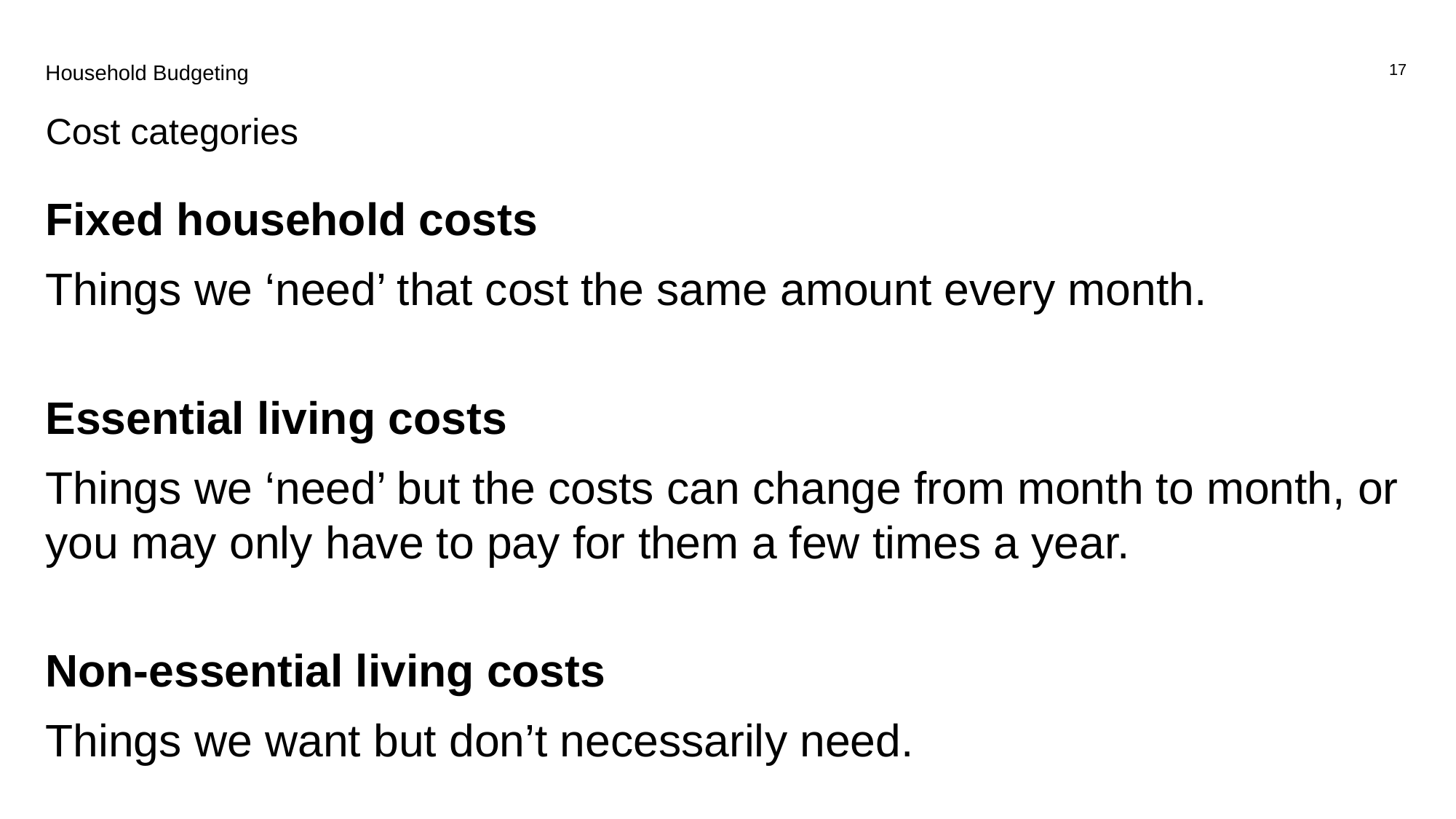

Household Budgeting

17
# Cost categories
Fixed household costs
Things we ‘need’ that cost the same amount every month.

Essential living costs
Things we ‘need’ but the costs can change from month to month, or you may only have to pay for them a few times a year.

Non-essential living costs
Things we want but don’t necessarily need.